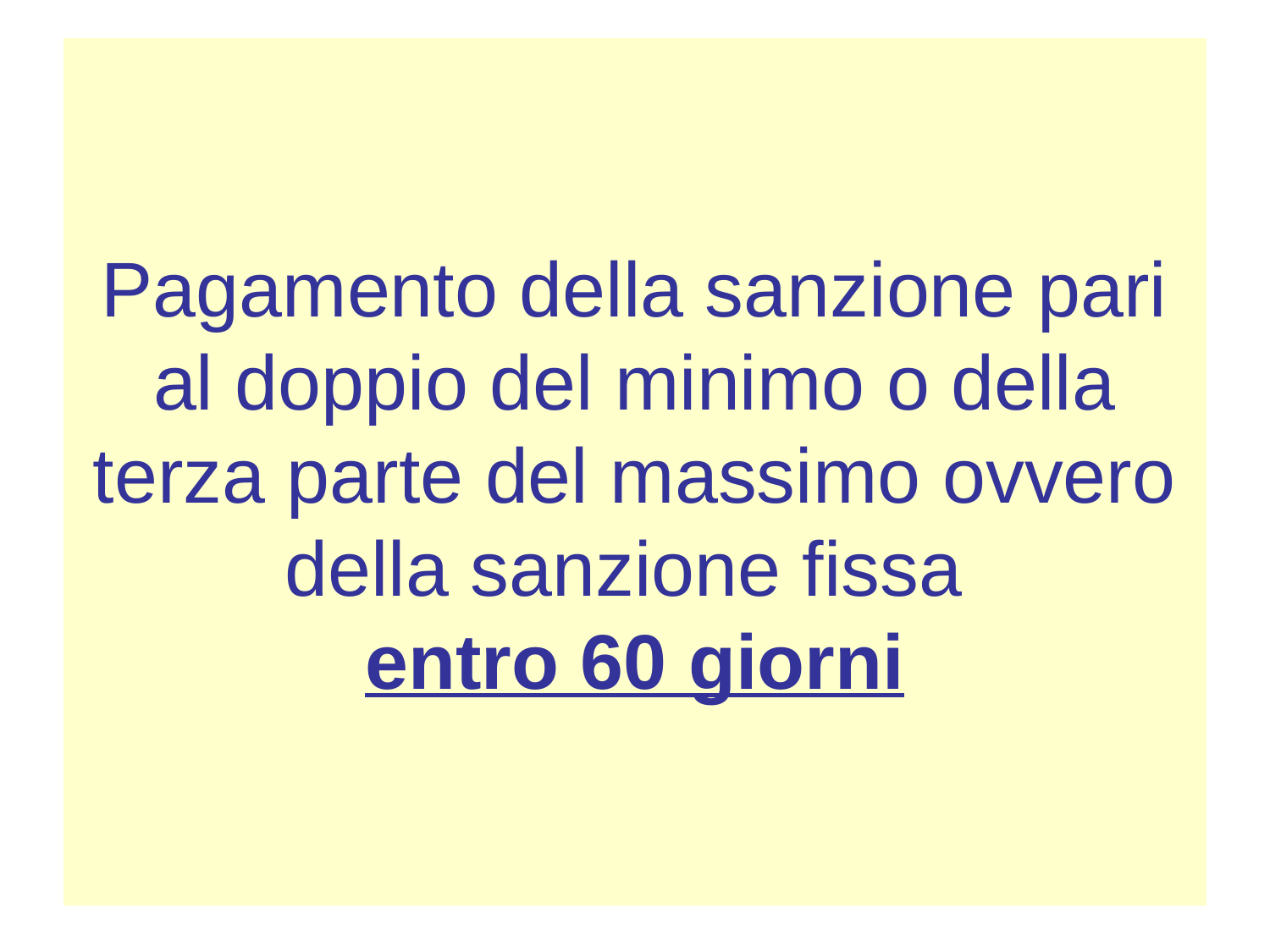

# Pagamento della sanzione pari al doppio del minimo o della terza parte del massimo ovvero della sanzione fissa entro 60 giorni